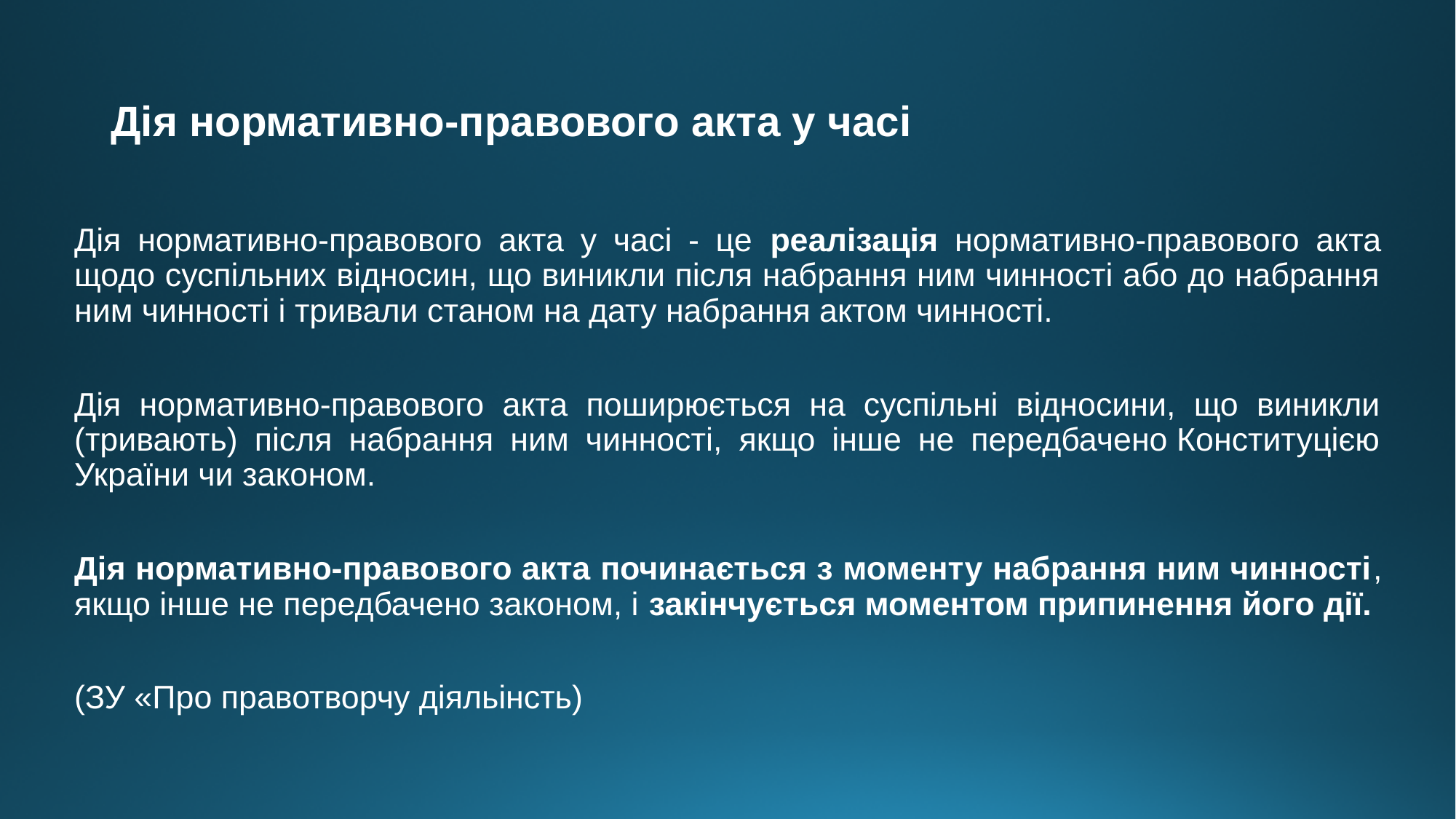

# Дія нормативно-правового акта у часі
Дія нормативно-правового акта у часі - це реалізація нормативно-правового акта щодо суспільних відносин, що виникли після набрання ним чинності або до набрання ним чинності і тривали станом на дату набрання актом чинності.

Дія нормативно-правового акта поширюється на суспільні відносини, що виникли (тривають) після набрання ним чинності, якщо інше не передбачено Конституцією України чи законом.

Дія нормативно-правового акта починається з моменту набрання ним чинності, якщо інше не передбачено законом, і закінчується моментом припинення його дії.

(ЗУ «Про правотворчу діяльінсть)